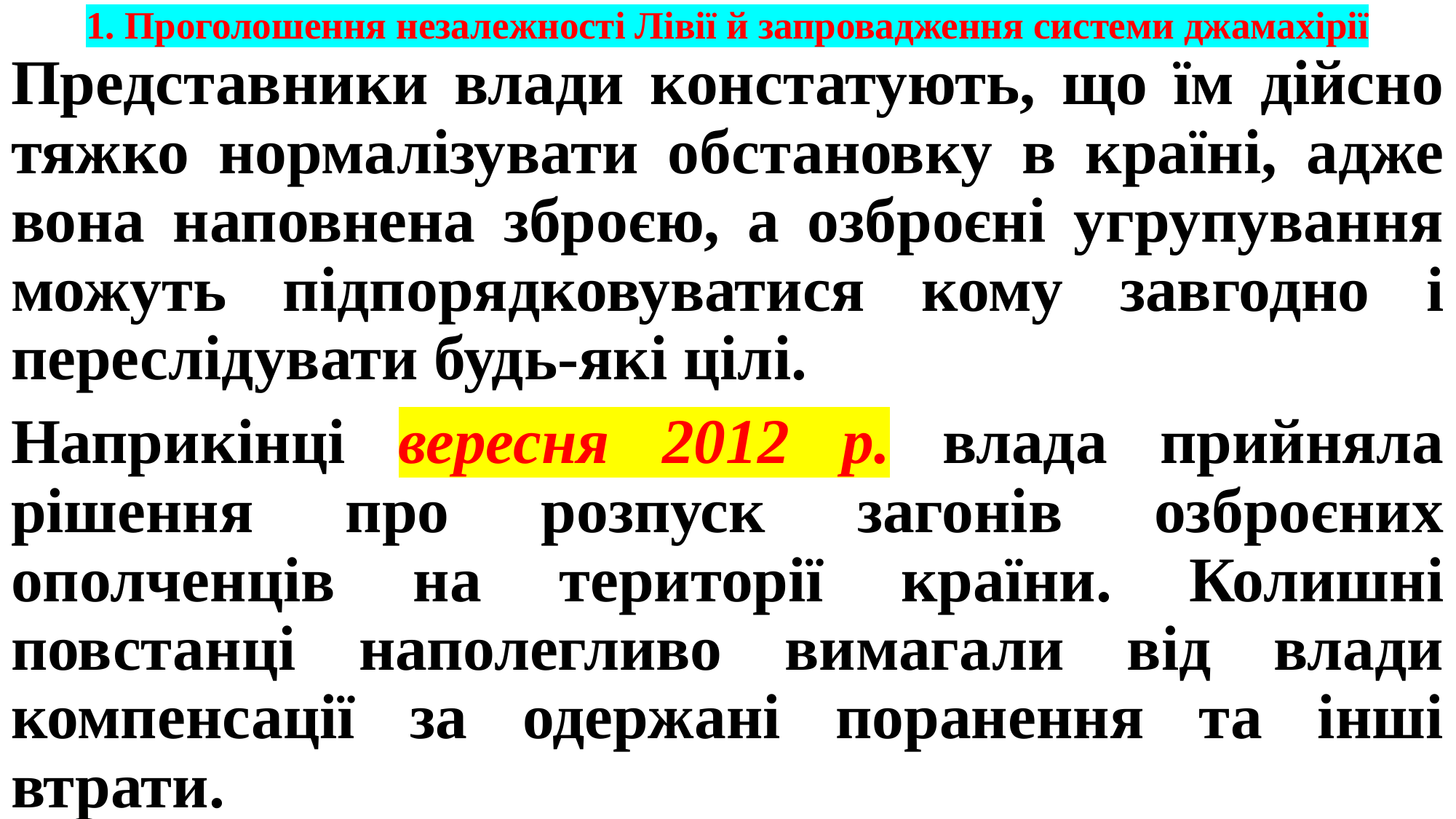

# 1. Проголошення незалежності Лівії й запровадження системи джамахірії
Представники влади констатують, що їм дійсно тяжко нормалізувати обстановку в країні, адже вона наповнена зброєю, а озброєні угрупування можуть підпорядковуватися кому завгодно і переслідувати будь-які цілі.
Наприкінці вересня 2012 р. влада прийняла рішення про розпуск загонів озброєних ополченців на території країни. Колишні повстанці наполегливо вимагали від влади компенсації за одержані поранення та інші втрати.